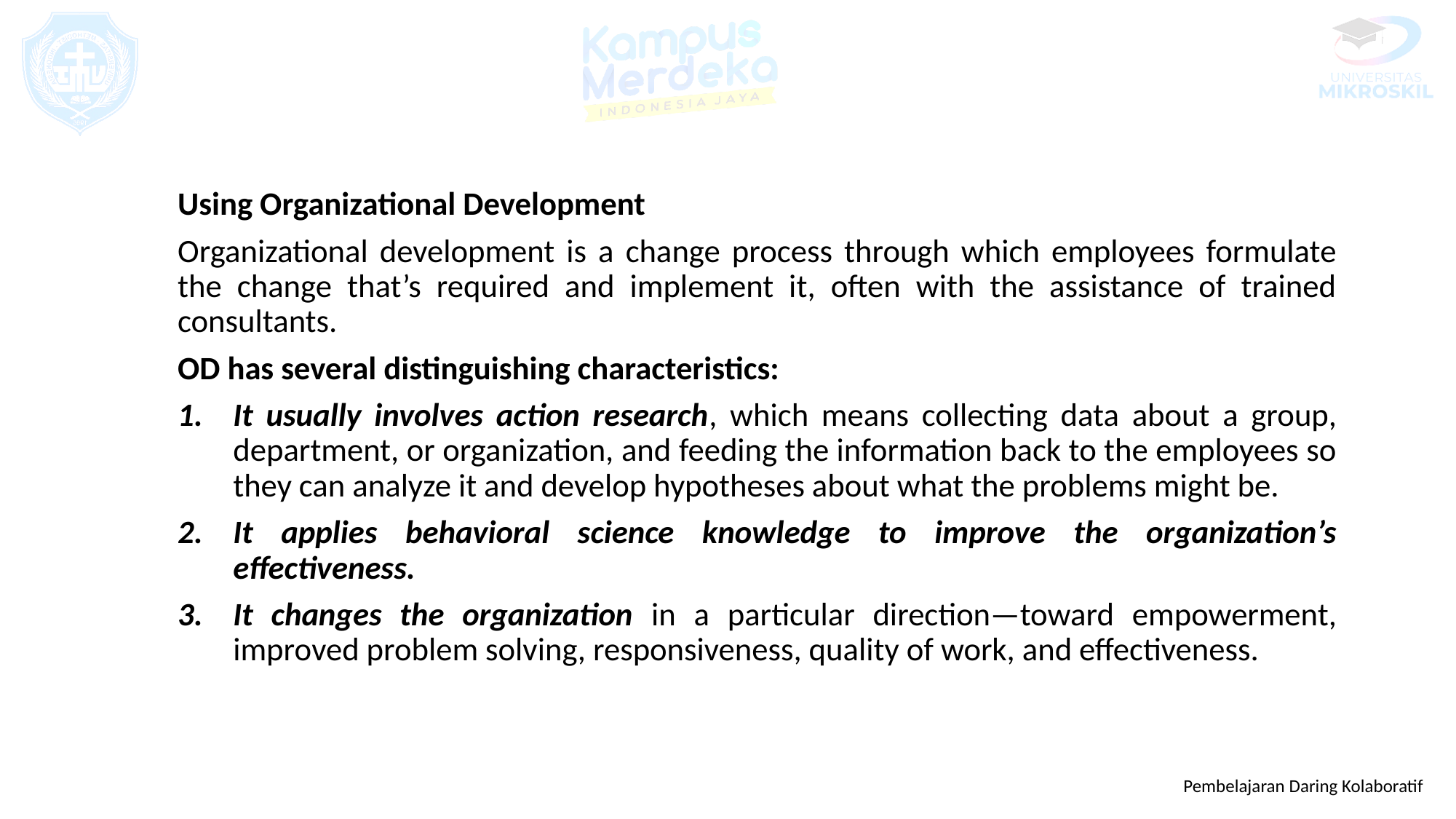

Using Organizational Development
Organizational development is a change process through which employees formulate the change that’s required and implement it, often with the assistance of trained consultants.
OD has several distinguishing characteristics:
It usually involves action research, which means collecting data about a group, department, or organization, and feeding the information back to the employees so they can analyze it and develop hypotheses about what the problems might be.
It applies behavioral science knowledge to improve the organization’s effectiveness.
It changes the organization in a particular direction—toward empowerment, improved problem solving, responsiveness, quality of work, and effectiveness.